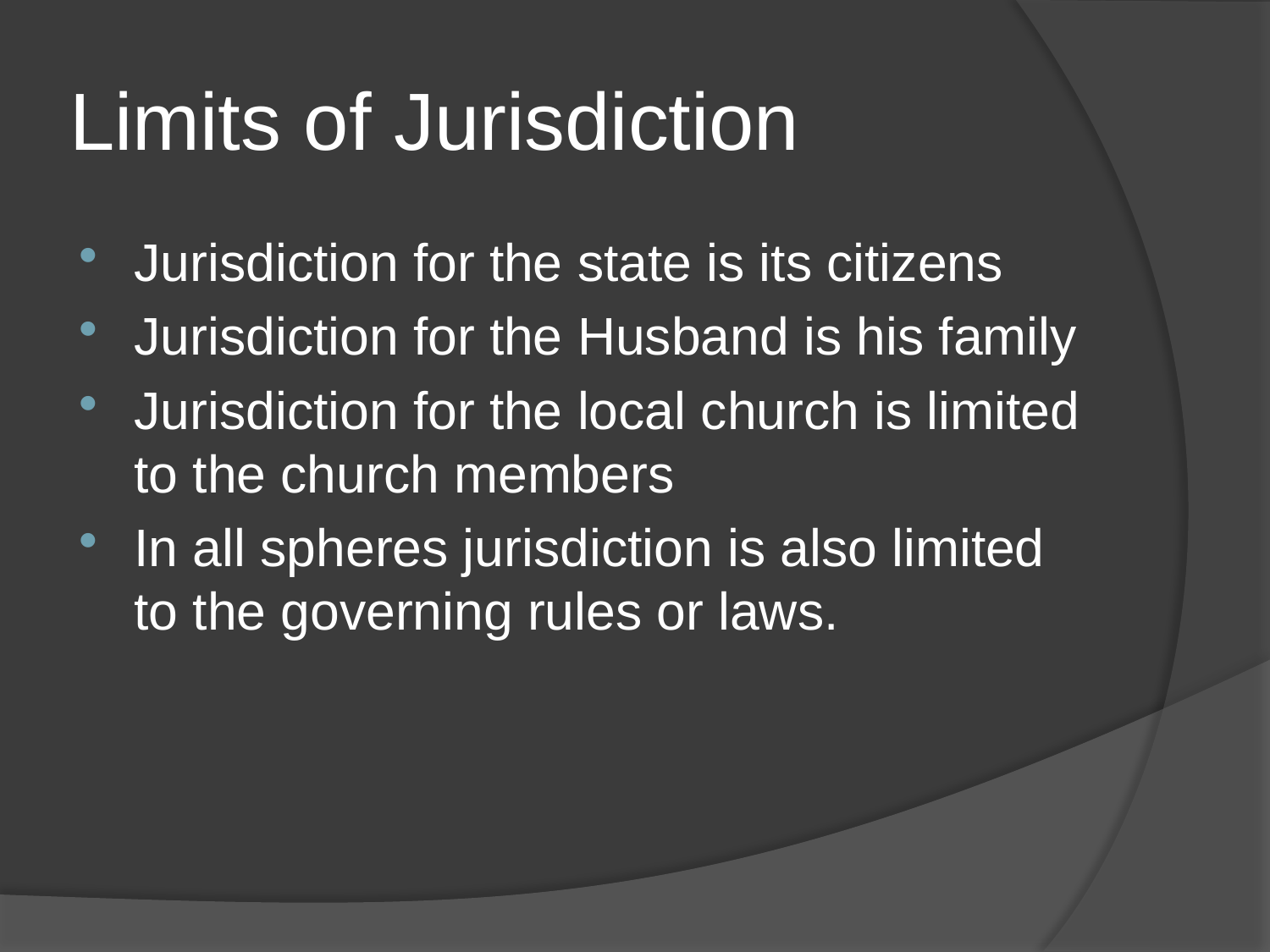

# Limits of Jurisdiction
Jurisdiction for the state is its citizens
Jurisdiction for the Husband is his family
Jurisdiction for the local church is limited to the church members
In all spheres jurisdiction is also limited to the governing rules or laws.